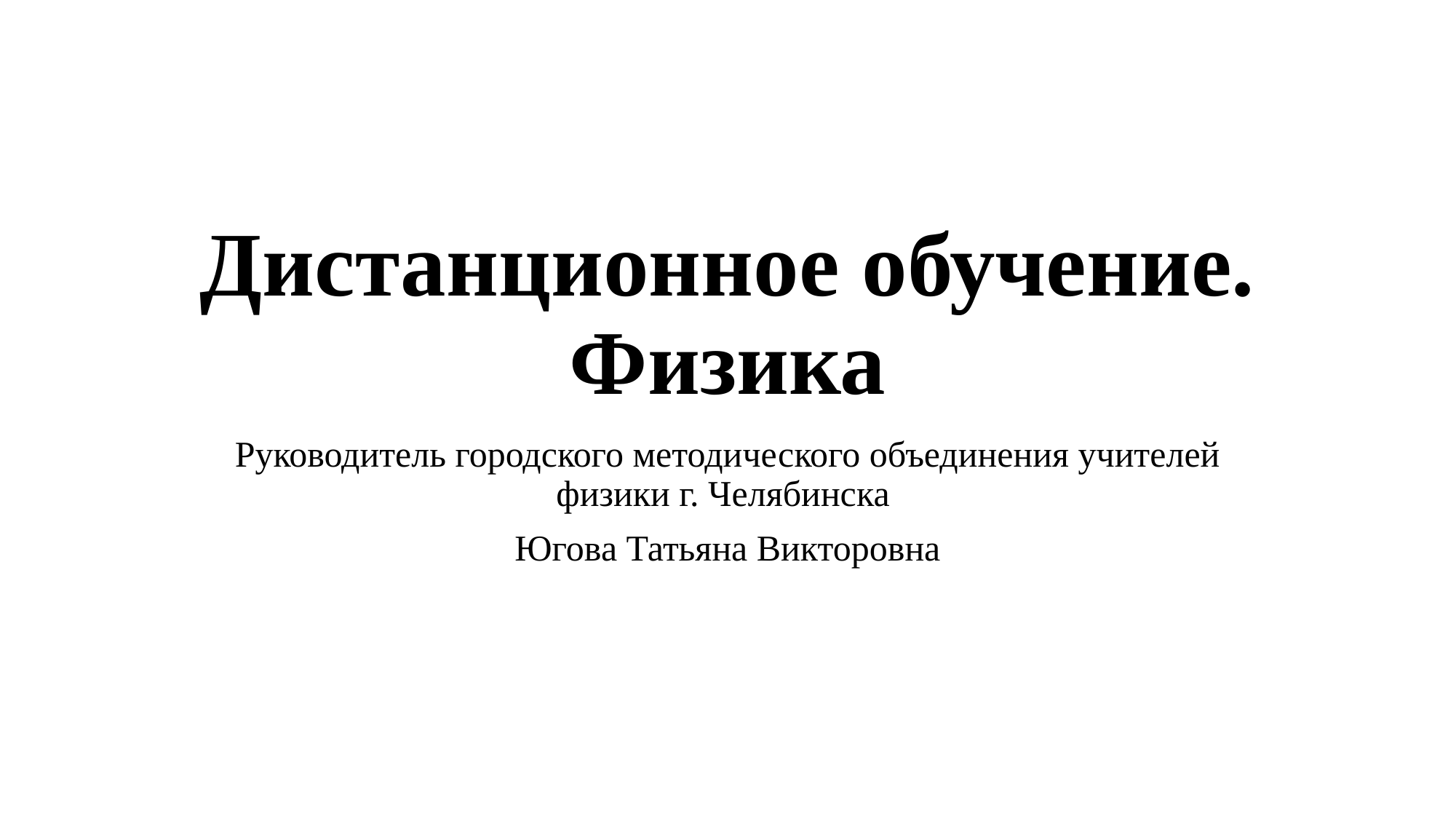

# Дистанционное обучение. Физика
Руководитель городского методического объединения учителей физики г. Челябинска
Югова Татьяна Викторовна